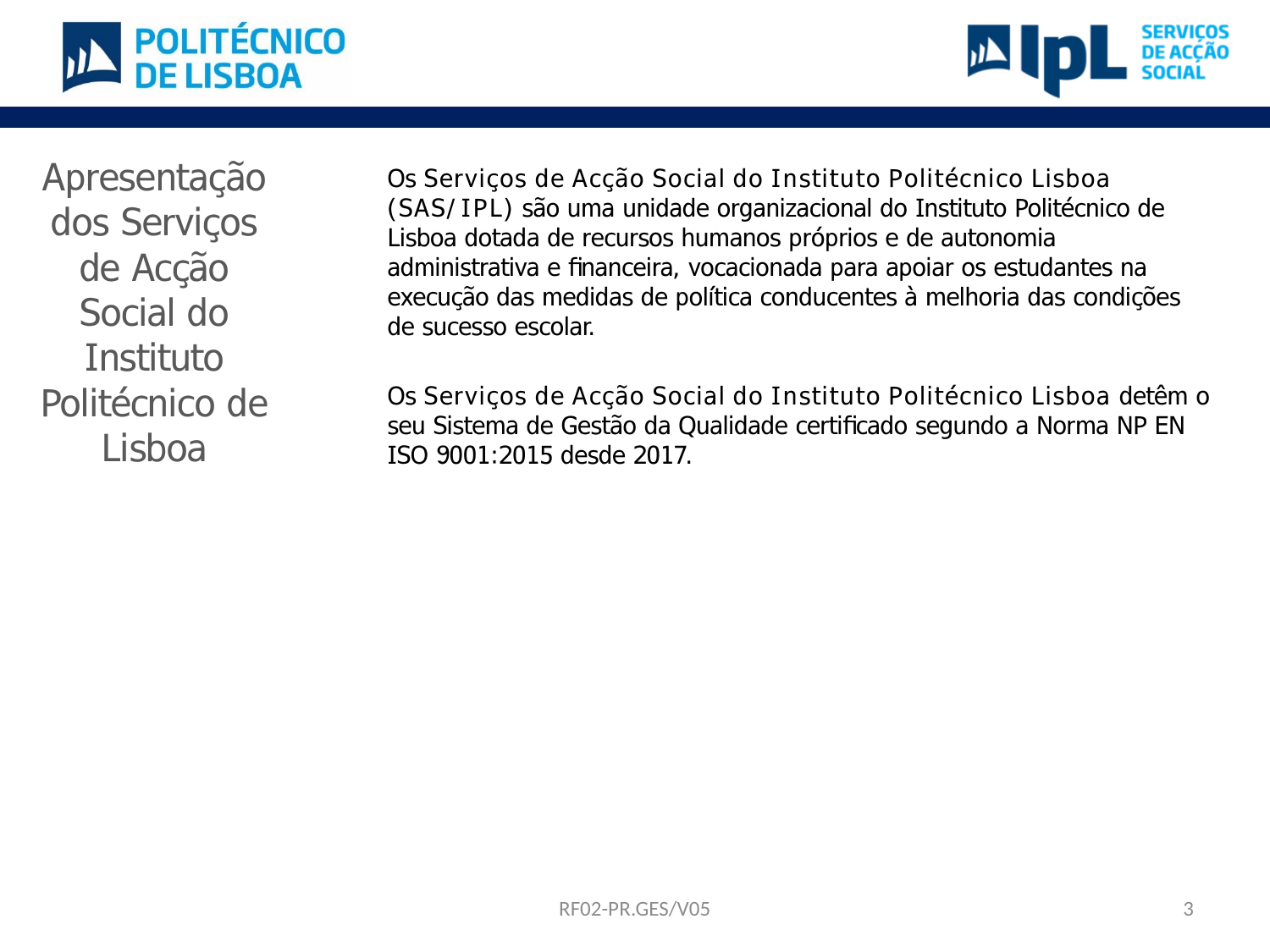

# Apresentação dos Serviços de Acção Social do Instituto Politécnico de Lisboa
Os Serviços de Acção Social do Instituto Politécnico Lisboa (SAS/IPL) são uma unidade organizacional do Instituto Politécnico de Lisboa dotada de recursos humanos próprios e de autonomia administrativa e financeira, vocacionada para apoiar os estudantes na execução das medidas de política conducentes à melhoria das condições de sucesso escolar.

Os Serviços de Acção Social do Instituto Politécnico Lisboa detêm o seu Sistema de Gestão da Qualidade certificado segundo a Norma NP EN ISO 9001:2015 desde 2017.

RF02-PR.GES/V05
3